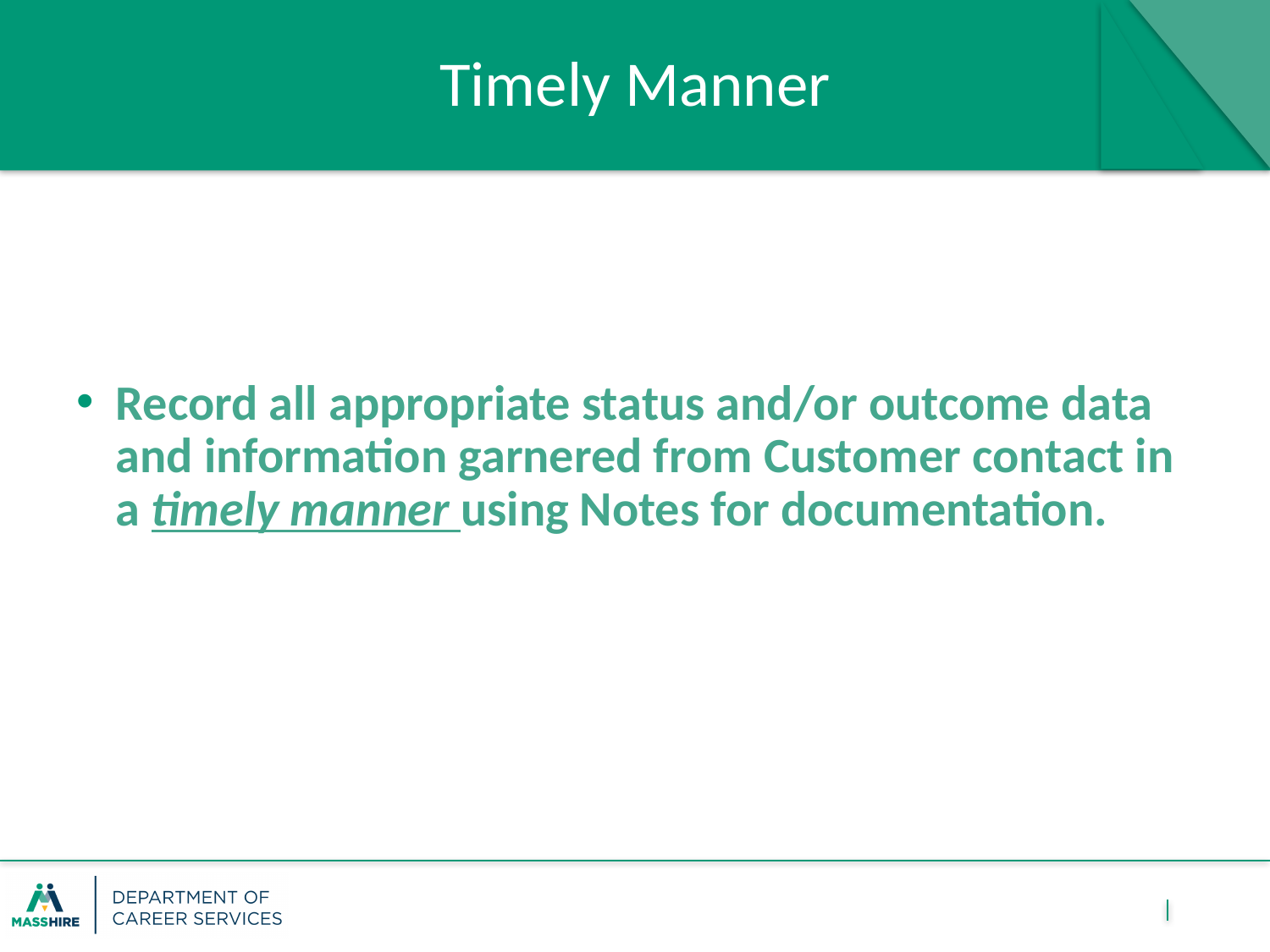

# Timely Manner
Record all appropriate status and/or outcome data and information garnered from Customer contact in a timely manner using Notes for documentation.